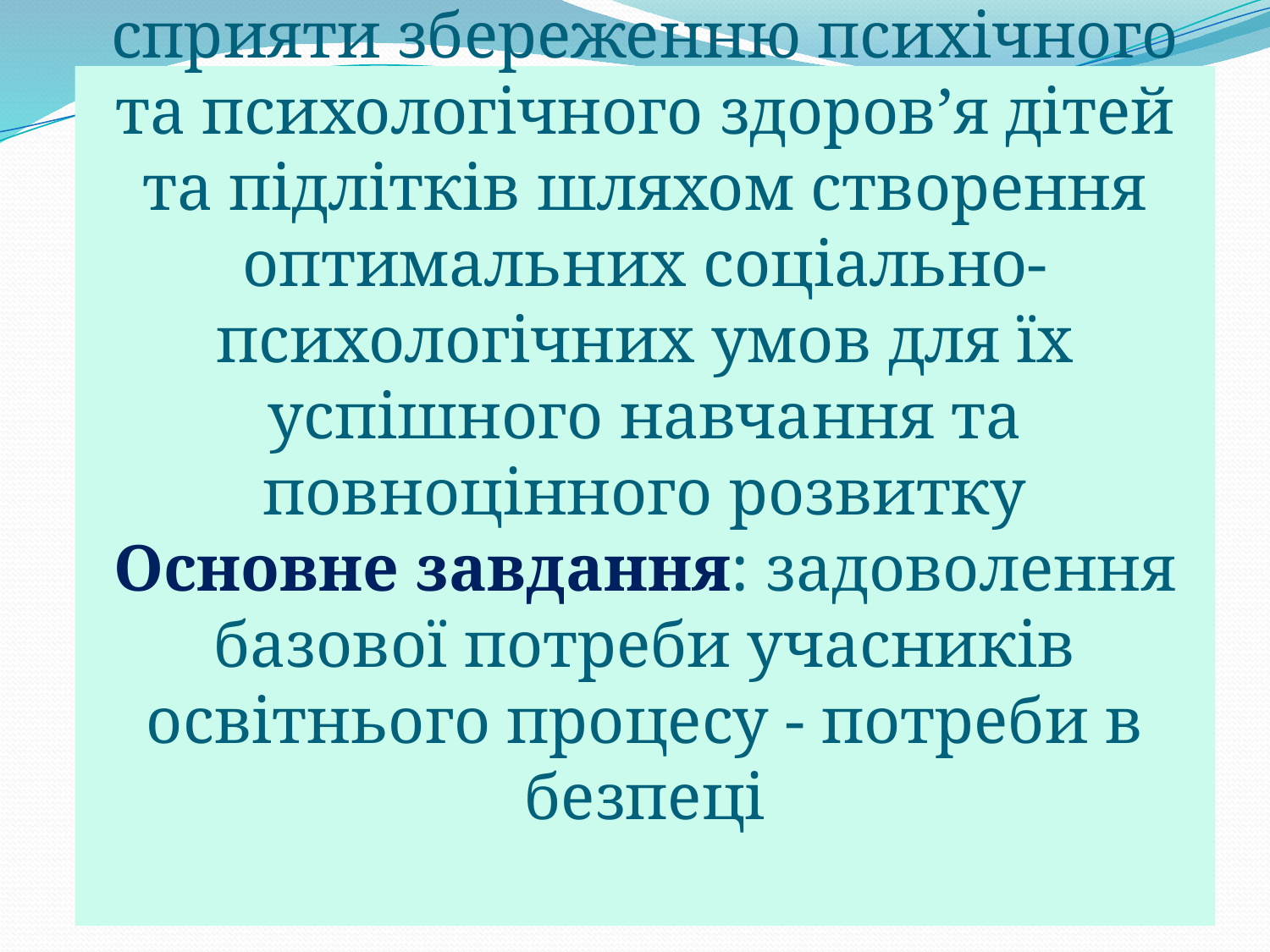

# Головна мета: максимально сприяти збереженню психічного та психологічного здоров’я дітей та підлітків шляхом створення оптимальних соціально-психологічних умов для їх успішного навчання та повноцінного розвитку Основне завдання: задоволення базової потреби учасників освітнього процесу - потреби в безпеці